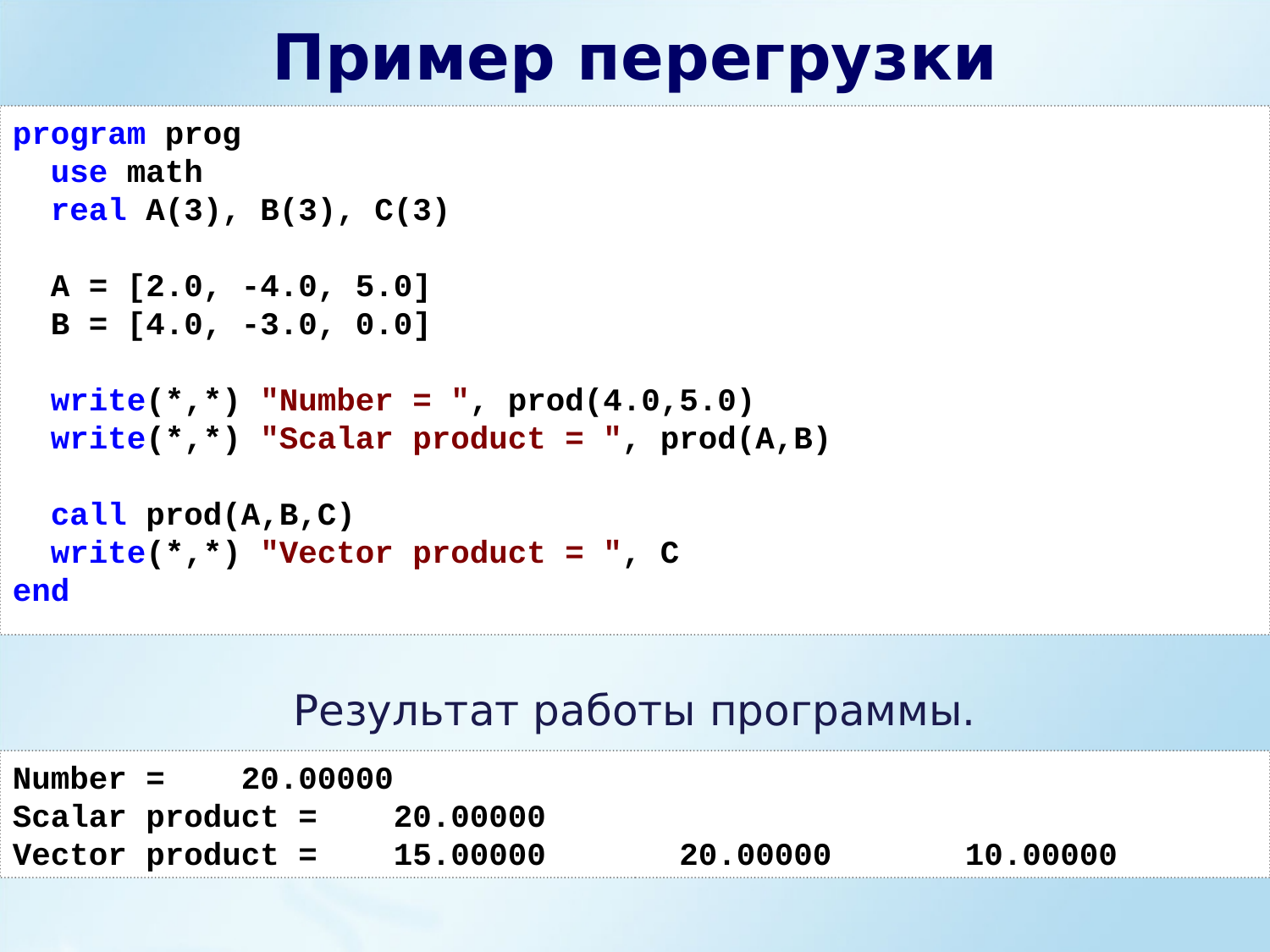

Пример перегрузки
program prog
  use math
  real A(3), B(3), C(3)

  A = [2.0, -4.0, 5.0]
  B = [4.0, -3.0, 0.0]

  write(*,*) "Number = ", prod(4.0,5.0)
  write(*,*) "Scalar product = ", prod(A,B)

  call prod(A,B,C)
  write(*,*) "Vector product = ", C
end
Результат работы программы.
Number =    20.00000
Scalar product =    20.00000
Vector product =    15.00000       20.00000       10.00000